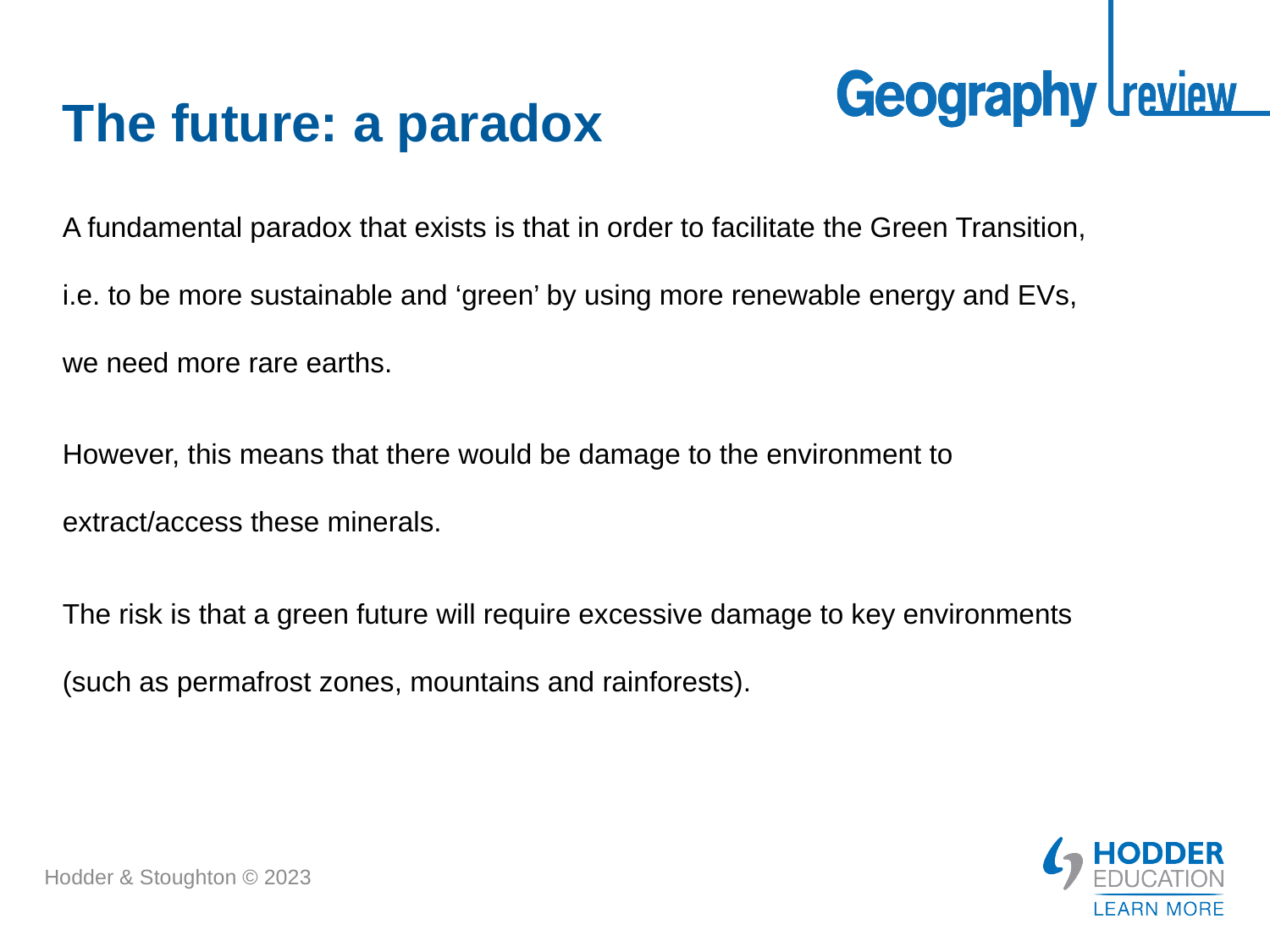

# The future: a paradox
A fundamental paradox that exists is that in order to facilitate the Green Transition, i.e. to be more sustainable and ‘green’ by using more renewable energy and EVs, we need more rare earths.
However, this means that there would be damage to the environment to extract/access these minerals.
The risk is that a green future will require excessive damage to key environments (such as permafrost zones, mountains and rainforests).

Hodder & Stoughton © 2023